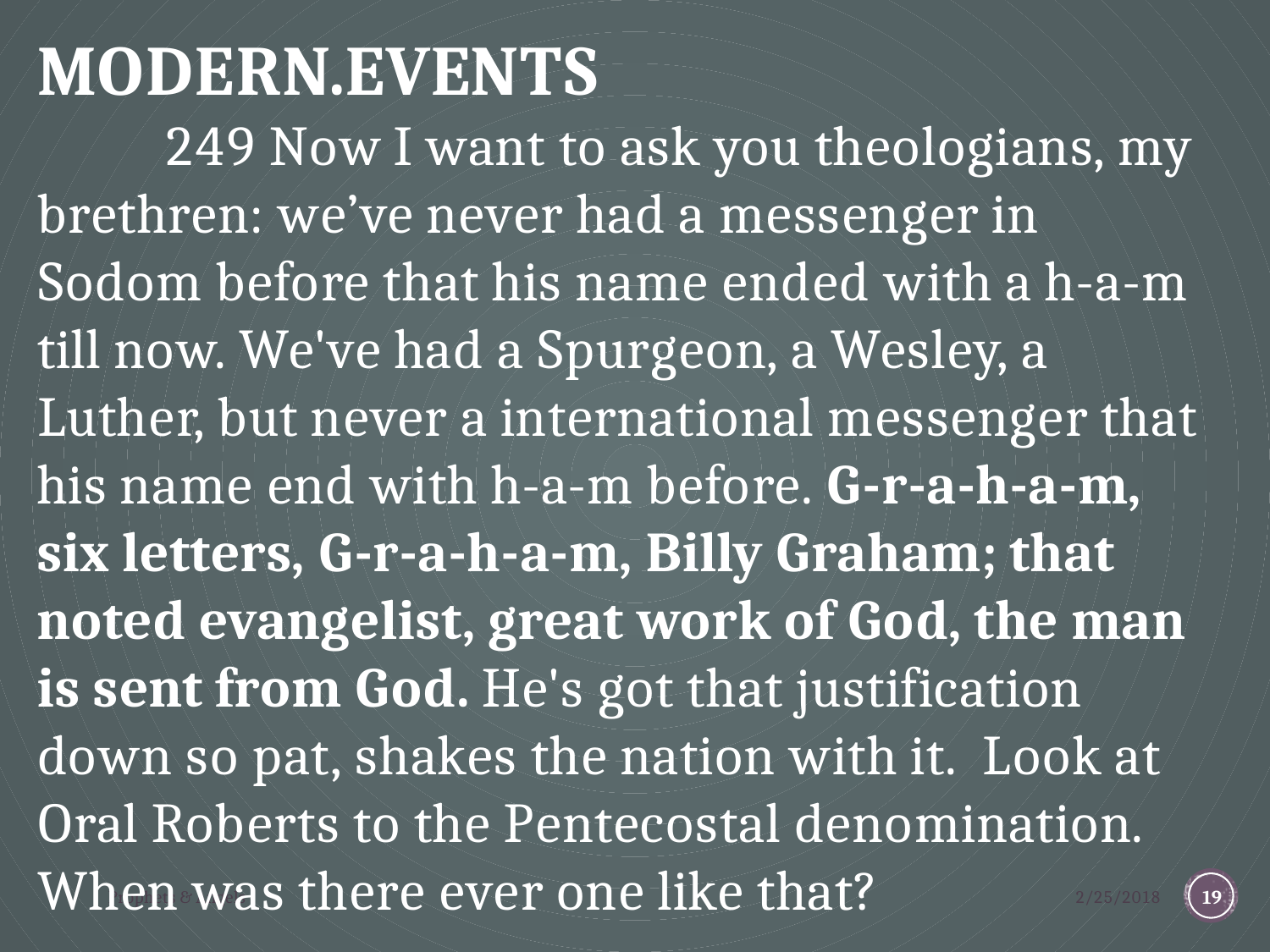

MODERN.EVENTS
	249 Now I want to ask you theologians, my brethren: we’ve never had a messenger in Sodom before that his name ended with a h-a-m till now. We've had a Spurgeon, a Wesley, a Luther, but never a international messenger that his name end with h-a-m before. G-r-a-h-a-m, six letters, G-r-a-h-a-m, Billy Graham; that noted evangelist, great work of God, the man is sent from God. He's got that justification down so pat, shakes the nation with it.  Look at Oral Roberts to the Pentecostal denomination. When was there ever one like that?

Prophets & Angels
2/25/2018
19